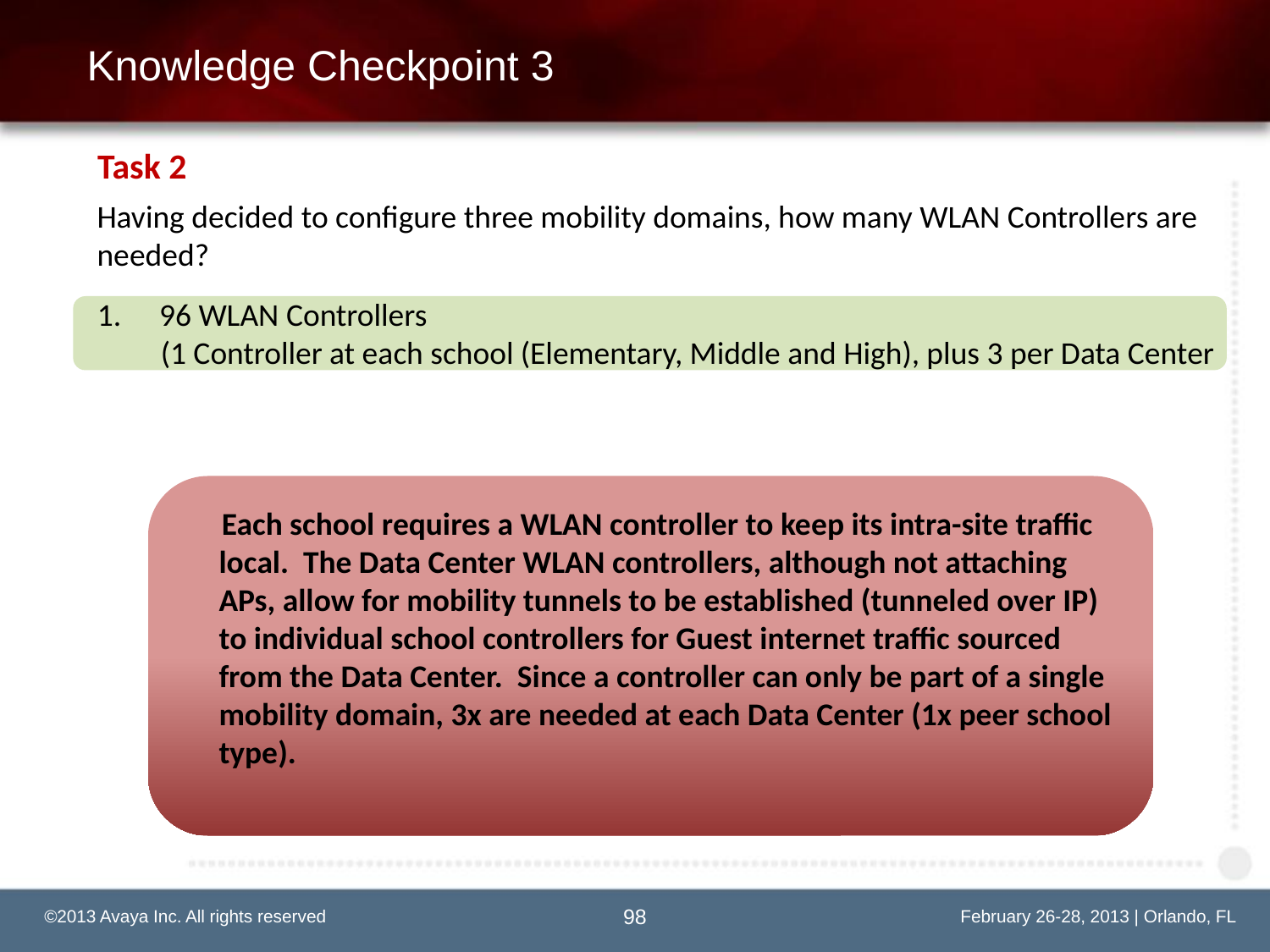

# Knowledge Checkpoint 3
Task 2
Having decided to configure three mobility domains, how many WLAN Controllers are needed?
  96 WLAN Controllers
(1 Controller at each school (Elementary, Middle and High), plus 3 per Data Center

       Each school requires a WLAN controller to keep its intra-site traffic local.  The Data Center WLAN controllers, although not attaching APs, allow for mobility tunnels to be established (tunneled over IP) to individual school controllers for Guest internet traffic sourced from the Data Center.  Since a controller can only be part of a single mobility domain, 3x are needed at each Data Center (1x peer school type).

98